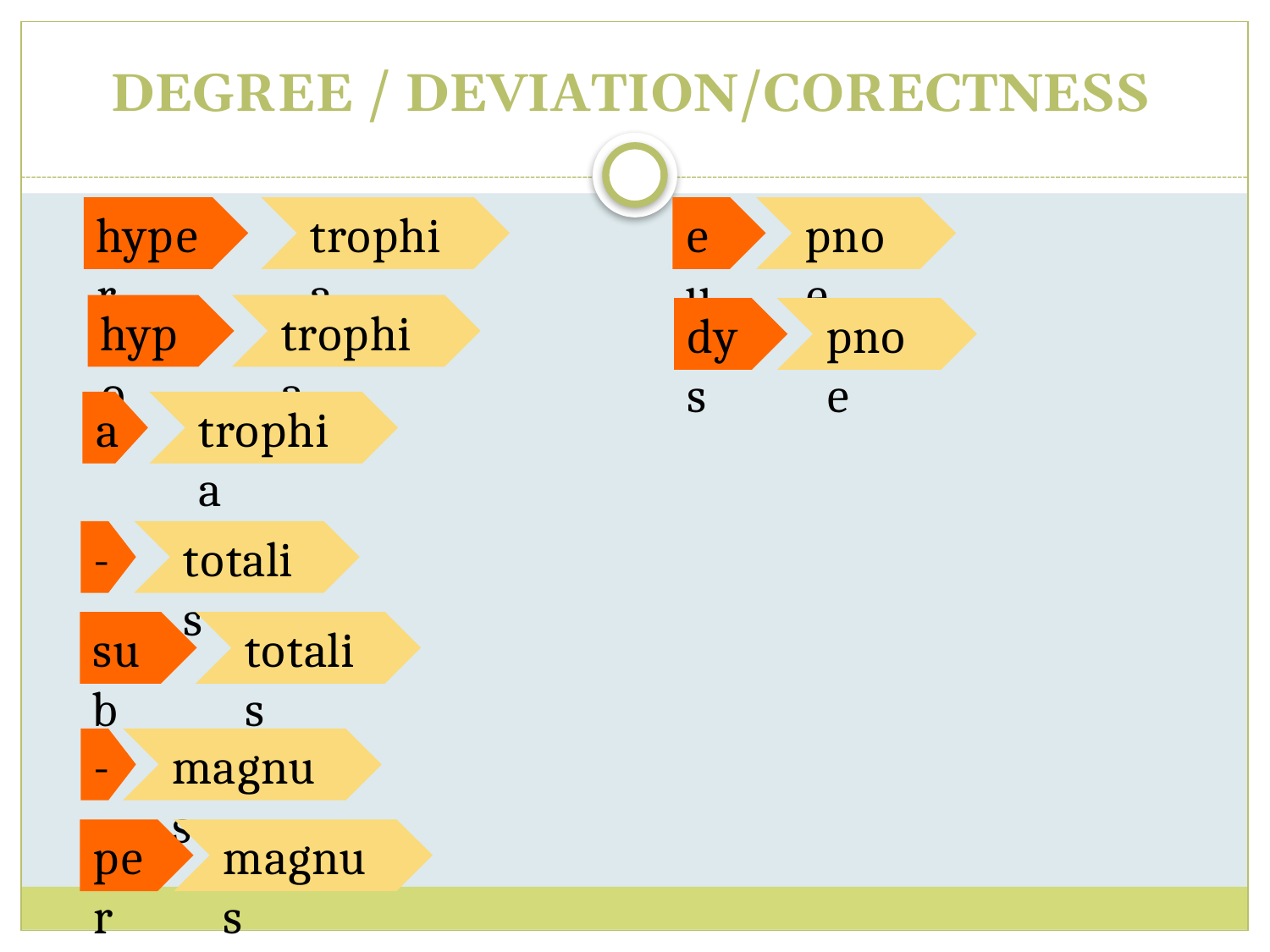

# DEGREE / DEVIATION/CORECTNESS
hyper
trophia
eu
pnoe
hypo
trophia
dys
pnoe
a
trophia
-
totalis
sub
totalis
-
magnus
per
magnus